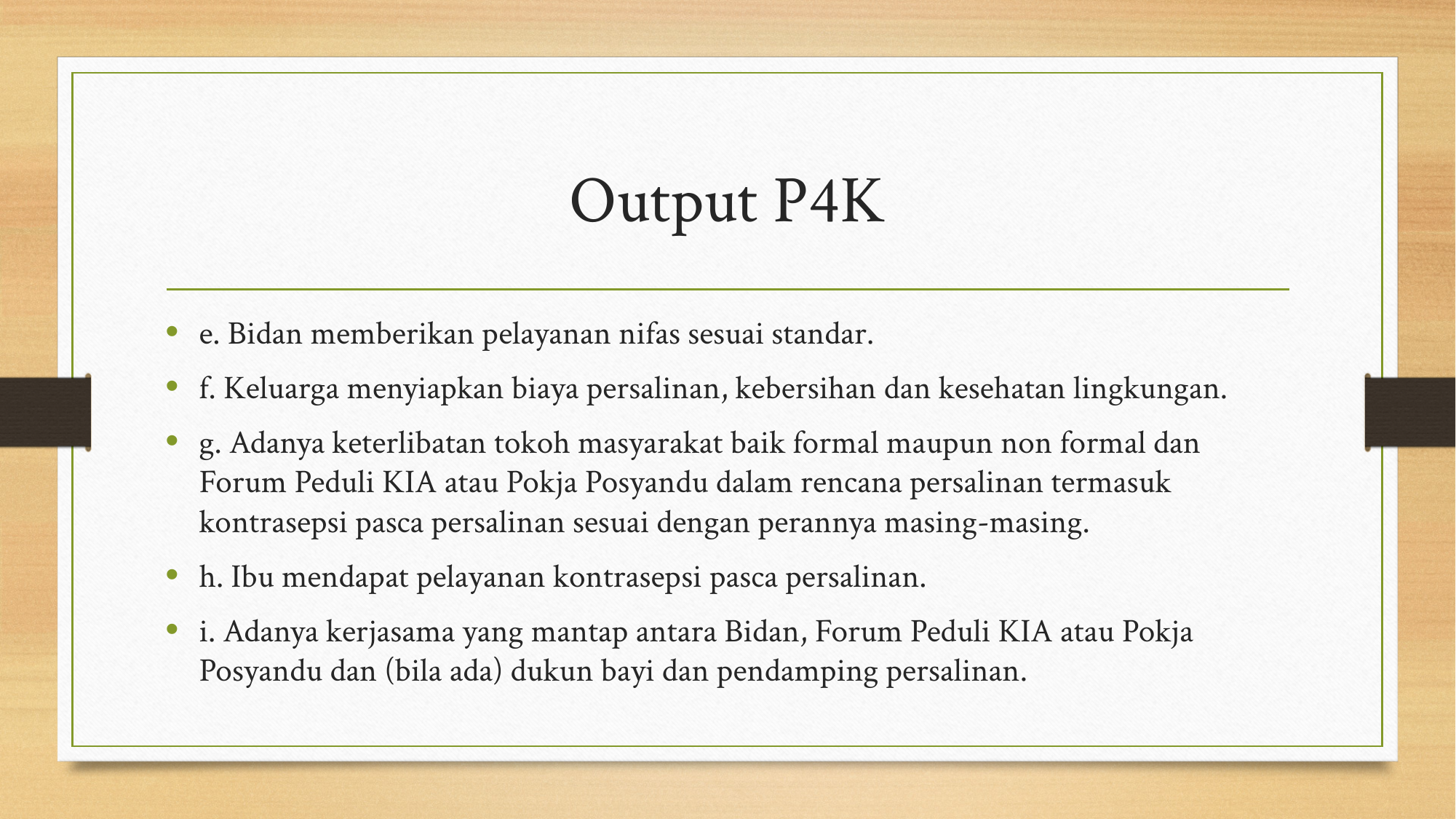

# Output P4K
e. Bidan memberikan pelayanan nifas sesuai standar.
f. Keluarga menyiapkan biaya persalinan, kebersihan dan kesehatan lingkungan.
g. Adanya keterlibatan tokoh masyarakat baik formal maupun non formal dan Forum Peduli KIA atau Pokja Posyandu dalam rencana persalinan termasuk kontrasepsi pasca persalinan sesuai dengan perannya masing-masing.
h. Ibu mendapat pelayanan kontrasepsi pasca persalinan.
i. Adanya kerjasama yang mantap antara Bidan, Forum Peduli KIA atau Pokja Posyandu dan (bila ada) dukun bayi dan pendamping persalinan.